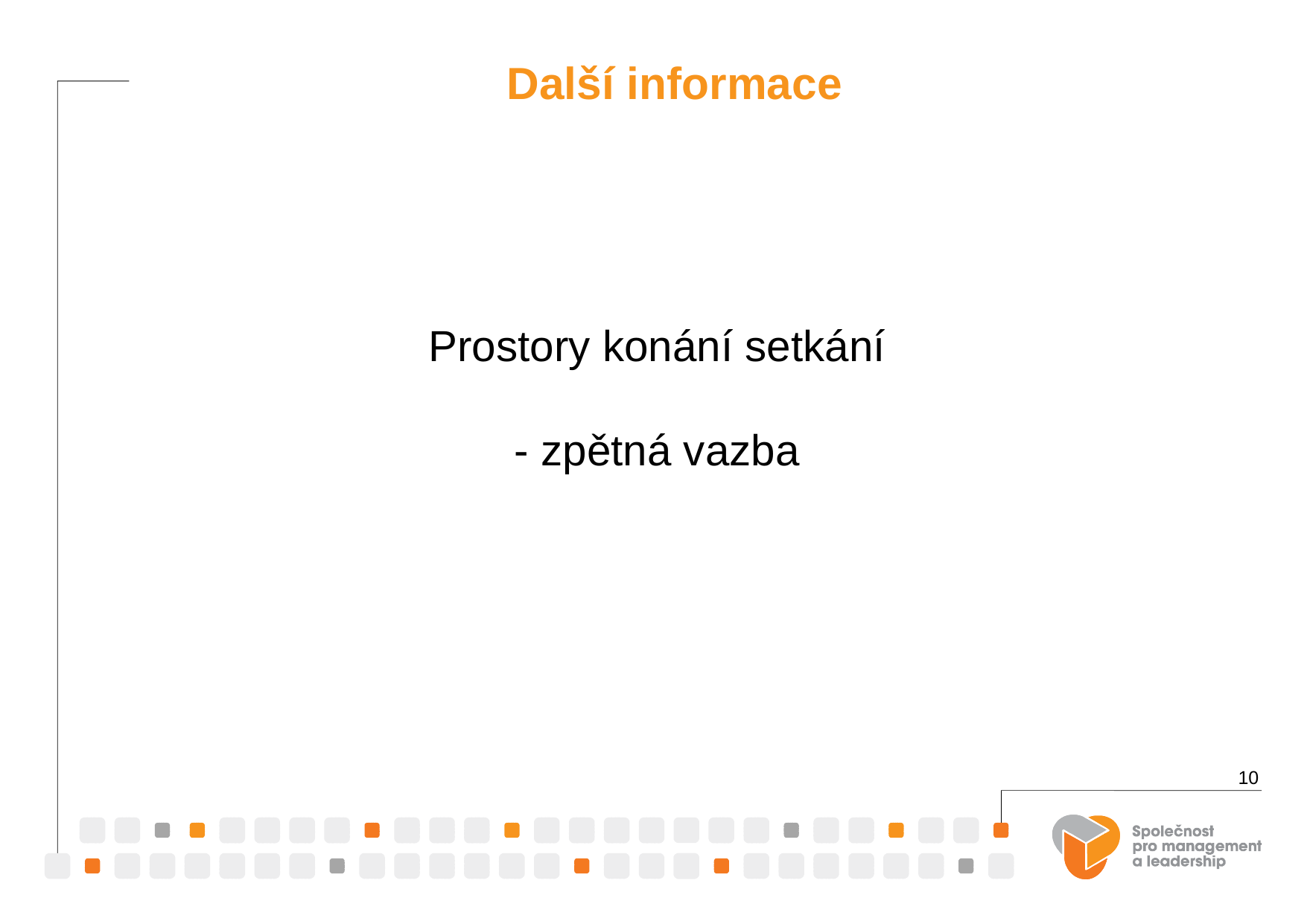

Další informace

Prostory konání setkání

- zpětná vazba

10